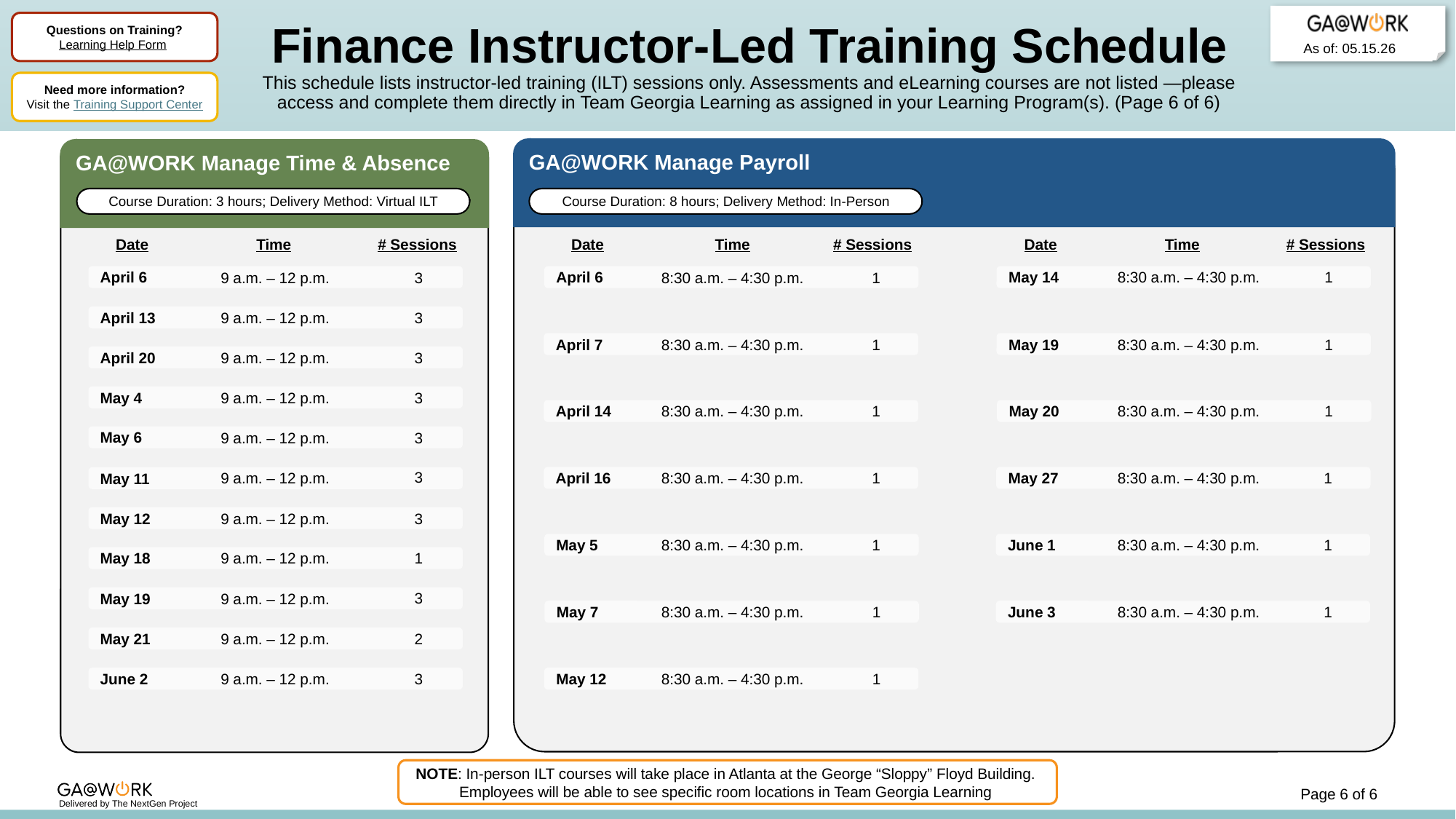

# Finance Instructor-Led Training Schedule This schedule lists instructor-led training (ILT) sessions only. Assessments and eLearning courses are not listed —please access and complete them directly in Team Georgia Learning as assigned in your Learning Program(s). (Page 6 of 6)
Questions on Training?
Learning Help Form
Need more information?
Visit the Training Support Center
GA@WORK Manage Payroll

Course Duration: 8 hours; Delivery Method: In-Person
Date
Time
# Sessions
Date
Time
# Sessions
April 6
May 14
8:30 a.m. – 4:30 p.m.
1
8:30 a.m. – 4:30 p.m.
1
April 7
May 19
8:30 a.m. – 4:30 p.m.
8:30 a.m. – 4:30 p.m.
1
1
April 14
May 20
8:30 a.m. – 4:30 p.m.
1
8:30 a.m. – 4:30 p.m.
1
April 16
May 27
8:30 a.m. – 4:30 p.m.
8:30 a.m. – 4:30 p.m.
1
1
May 5
June 1
1
8:30 a.m. – 4:30 p.m.
8:30 a.m. – 4:30 p.m.
1
May 7
June 3
8:30 a.m. – 4:30 p.m.
1
8:30 a.m. – 4:30 p.m.
1
May 12
1
8:30 a.m. – 4:30 p.m.

GA@WORK Manage Time & Absence
Course Duration: 3 hours; Delivery Method: Virtual ILT
Date
Time
# Sessions
April 6
3
9 a.m. – 12 p.m.
3
9 a.m. – 12 p.m.
April 13
3
9 a.m. – 12 p.m.
April 20
3
9 a.m. – 12 p.m.
May 4
May 6
3
9 a.m. – 12 p.m.
3
9 a.m. – 12 p.m.
May 11
3
9 a.m. – 12 p.m.
May 12
1
9 a.m. – 12 p.m.
May 18
3
9 a.m. – 12 p.m.
May 19
2
9 a.m. – 12 p.m.
May 21
3
9 a.m. – 12 p.m.
June 2
NOTE: In-person ILT courses will take place in Atlanta at the George “Sloppy” Floyd Building.
Employees will be able to see specific room locations in Team Georgia Learning
Page 6 of 6